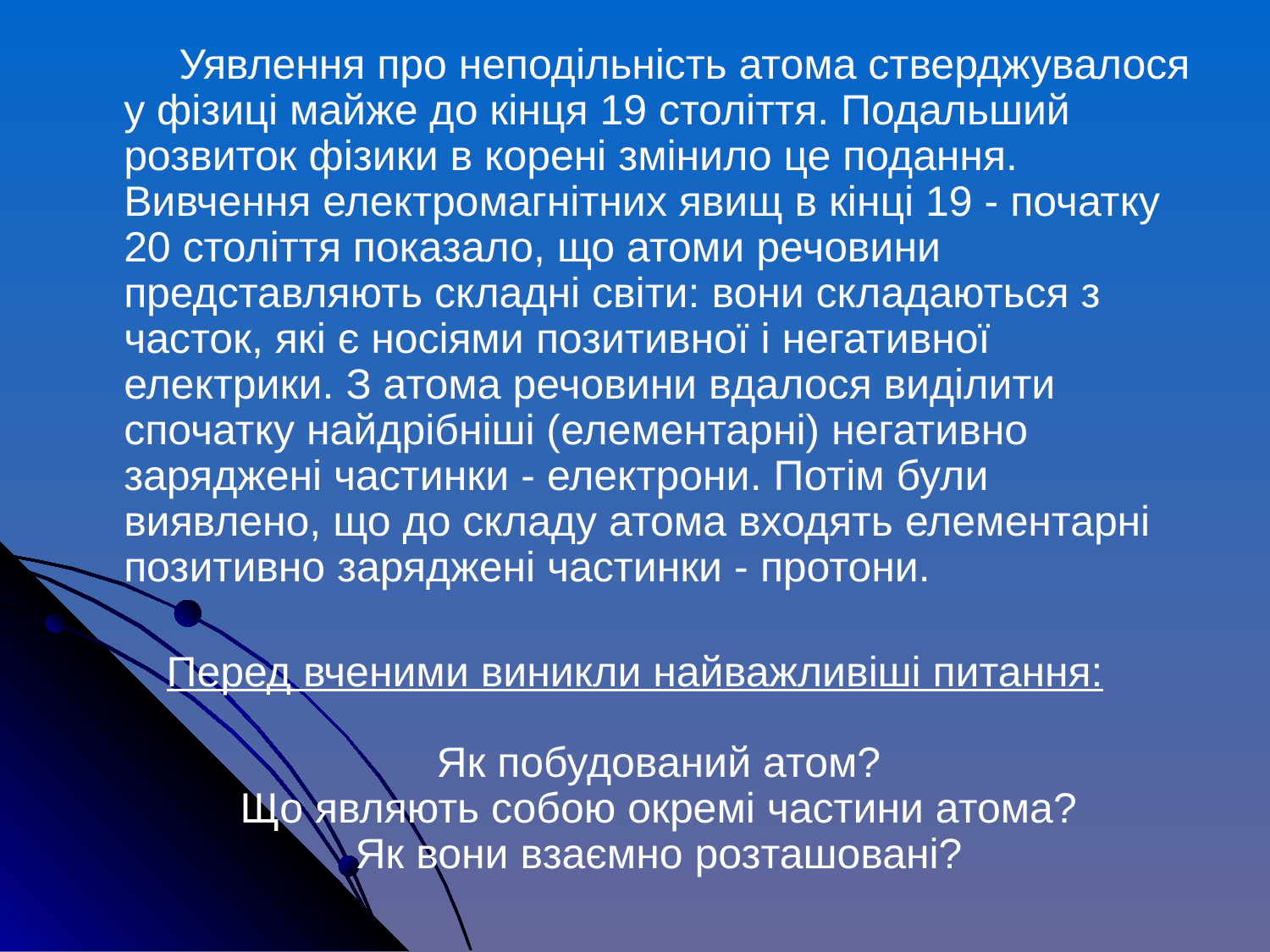

Уявлення про неподільність атома стверджувалося у фізиці майже до кінця 19 століття. Подальший розвиток фізики в корені змінило це подання. Вивчення електромагнітних явищ в кінці 19 - початку 20 століття показало, що атоми речовини представляють складні світи: вони складаються з часток, які є носіями позитивної і негативної електрики. З атома речовини вдалося виділити спочатку найдрібніші (елементарні) негативно заряджені частинки - електрони. Потім були виявлено, що до складу атома входять елементарні позитивно заряджені частинки - протони.
Перед вченими виникли найважливіші питання:
Як побудований атом?
Що являють собою окремі частини атома?
Як вони взаємно розташовані?